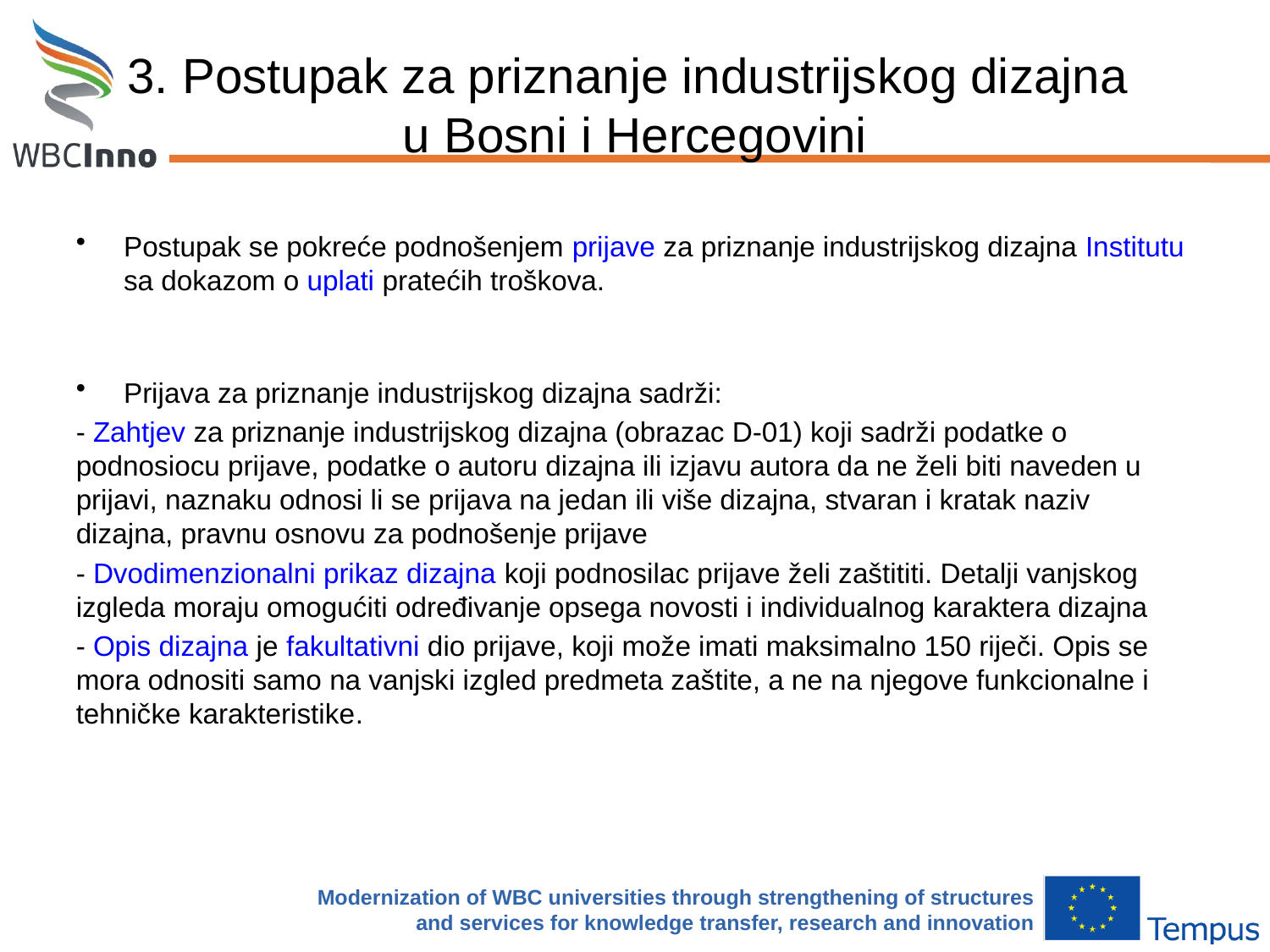

# 3. Postupak za priznanje industrijskog dizajna u Bosni i Hercegovini
Postupak se pokreće podnošenjem prijave za priznanje industrijskog dizajna Institutu sa dokazom o uplati pratećih troškova.

Prijava za priznanje industrijskog dizajna sadrži:
- Zahtjev za priznanje industrijskog dizajna (obrazac D-01) koji sadrži podatke o podnosiocu prijave, podatke o autoru dizajna ili izjavu autora da ne želi biti naveden u prijavi, naznaku odnosi li se prijava na jedan ili više dizajna, stvaran i kratak naziv dizajna, pravnu osnovu za podnošenje prijave
- Dvodimenzionalni prikaz dizajna koji podnosilac prijave želi zaštititi. Detalji vanjskog izgleda moraju omogućiti određivanje opsega novosti i individualnog karaktera dizajna
- Opis dizajna je fakultativni dio prijave, koji može imati maksimalno 150 riječi. Opis se mora odnositi samo na vanjski izgled predmeta zaštite, a ne na njegove funkcionalne i tehničke karakteristike.